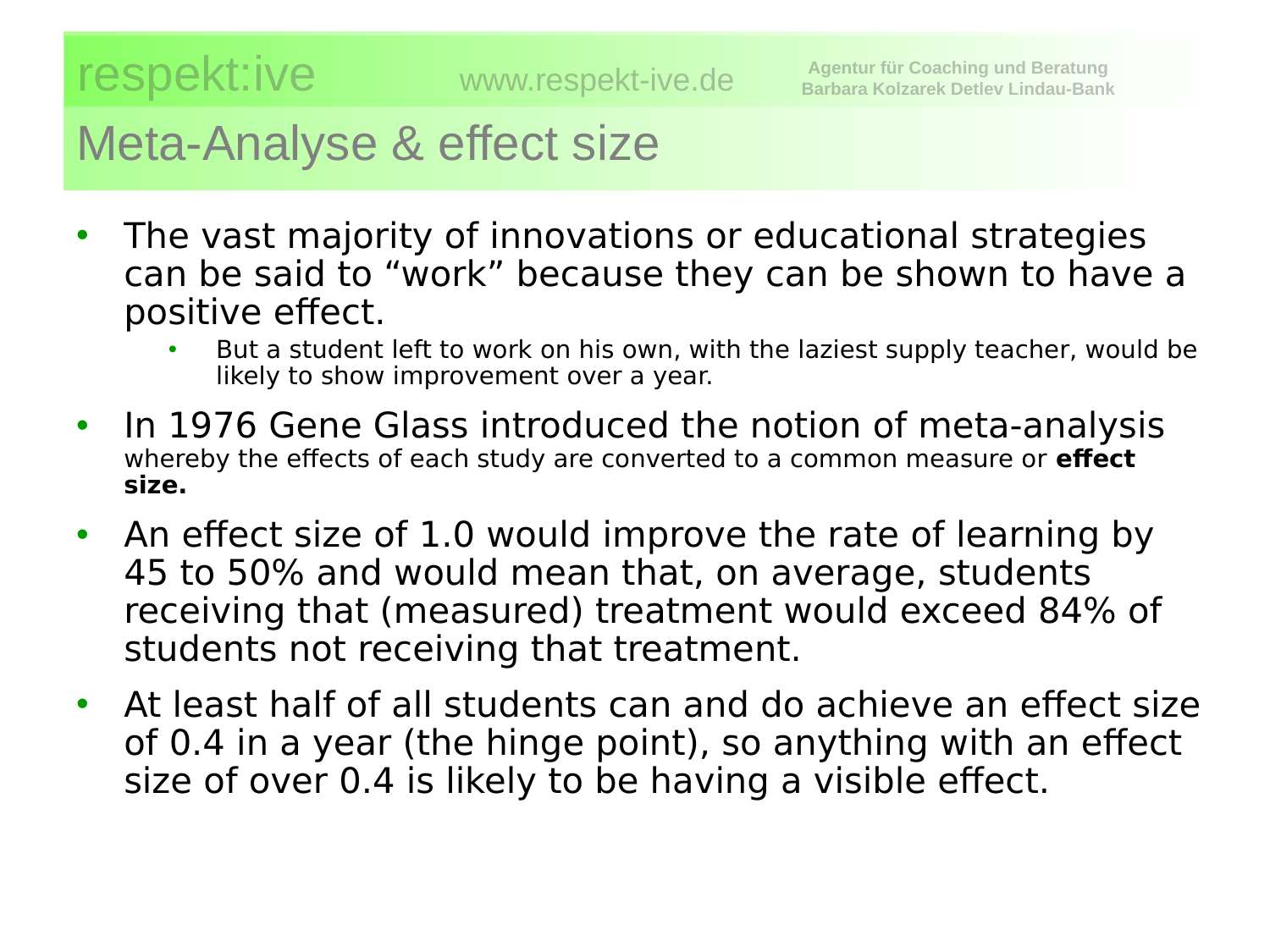

# Meta-Analyse & effect size
The vast majority of innovations or educational strategies can be said to “work” because they can be shown to have a positive effect.
But a student left to work on his own, with the laziest supply teacher, would be likely to show improvement over a year.
In 1976 Gene Glass introduced the notion of meta-analysis whereby the effects of each study are converted to a common measure or effect size.
An effect size of 1.0 would improve the rate of learning by 45 to 50% and would mean that, on average, students receiving that (measured) treatment would exceed 84% of students not receiving that treatment.
At least half of all students can and do achieve an effect size of 0.4 in a year (the hinge point), so anything with an effect size of over 0.4 is likely to be having a visible effect.